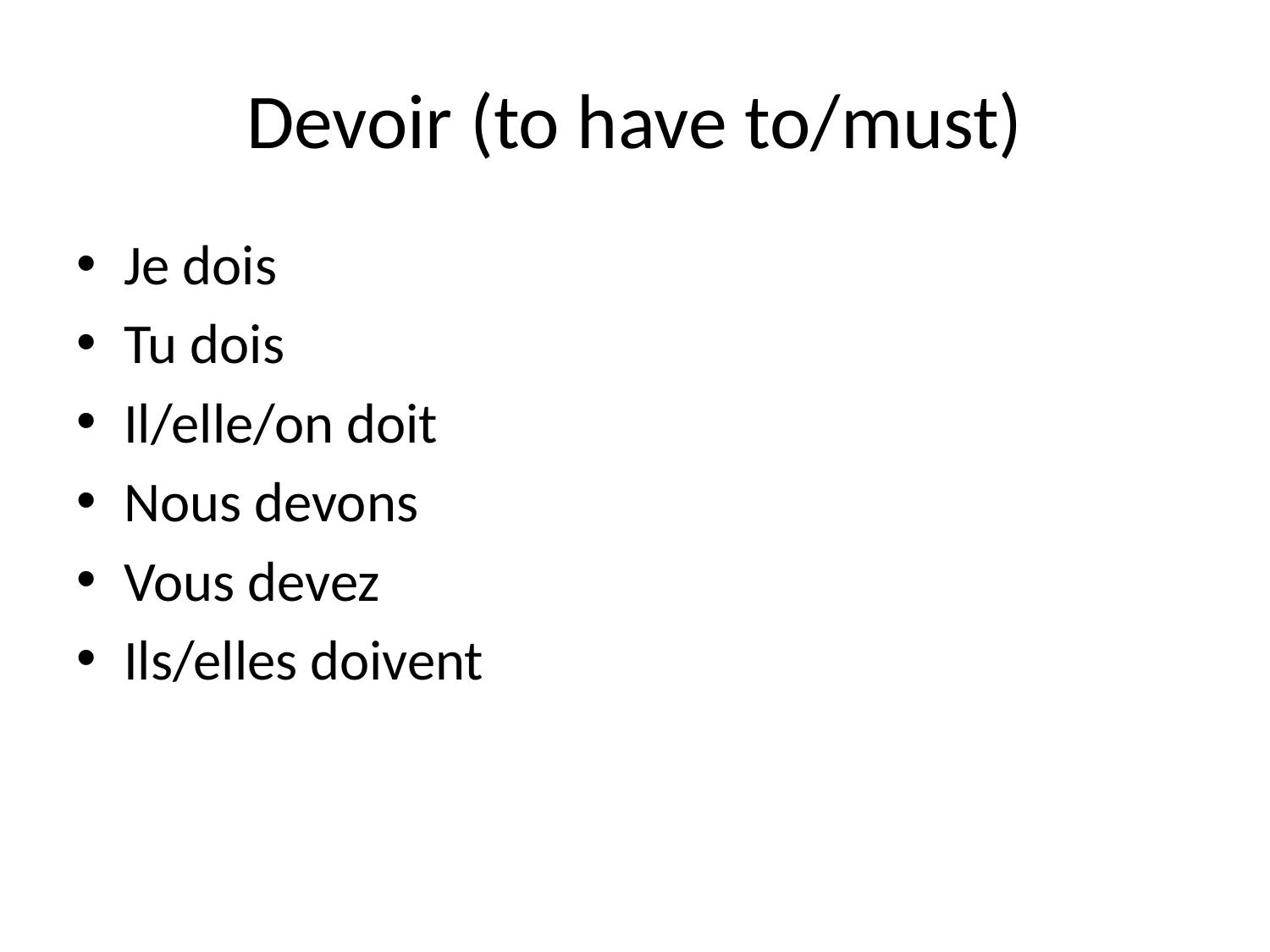

# Devoir (to have to/must)
Je dois
Tu dois
Il/elle/on doit
Nous devons
Vous devez
Ils/elles doivent